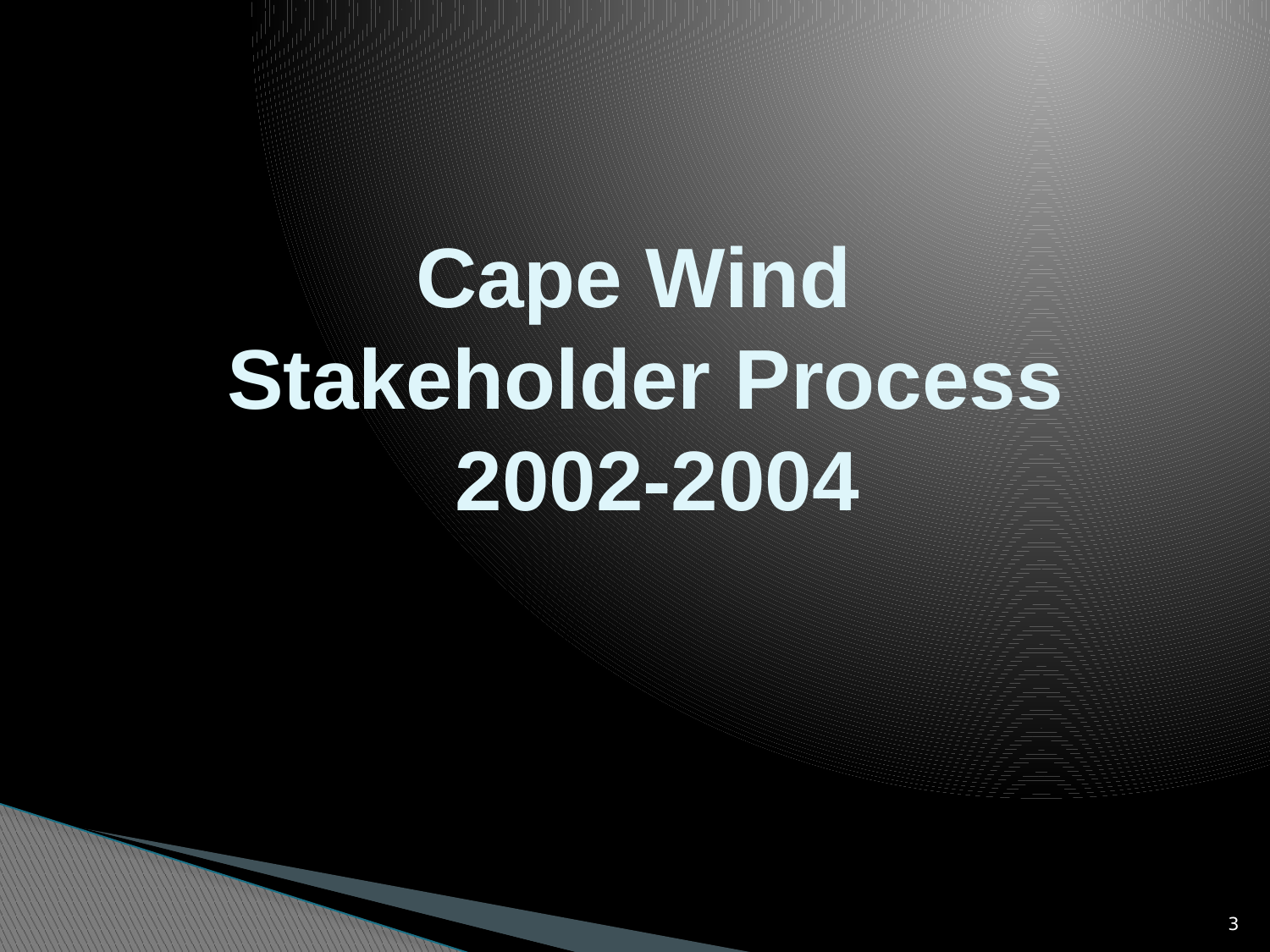

# Cape Wind Stakeholder Process 2002-2004
3